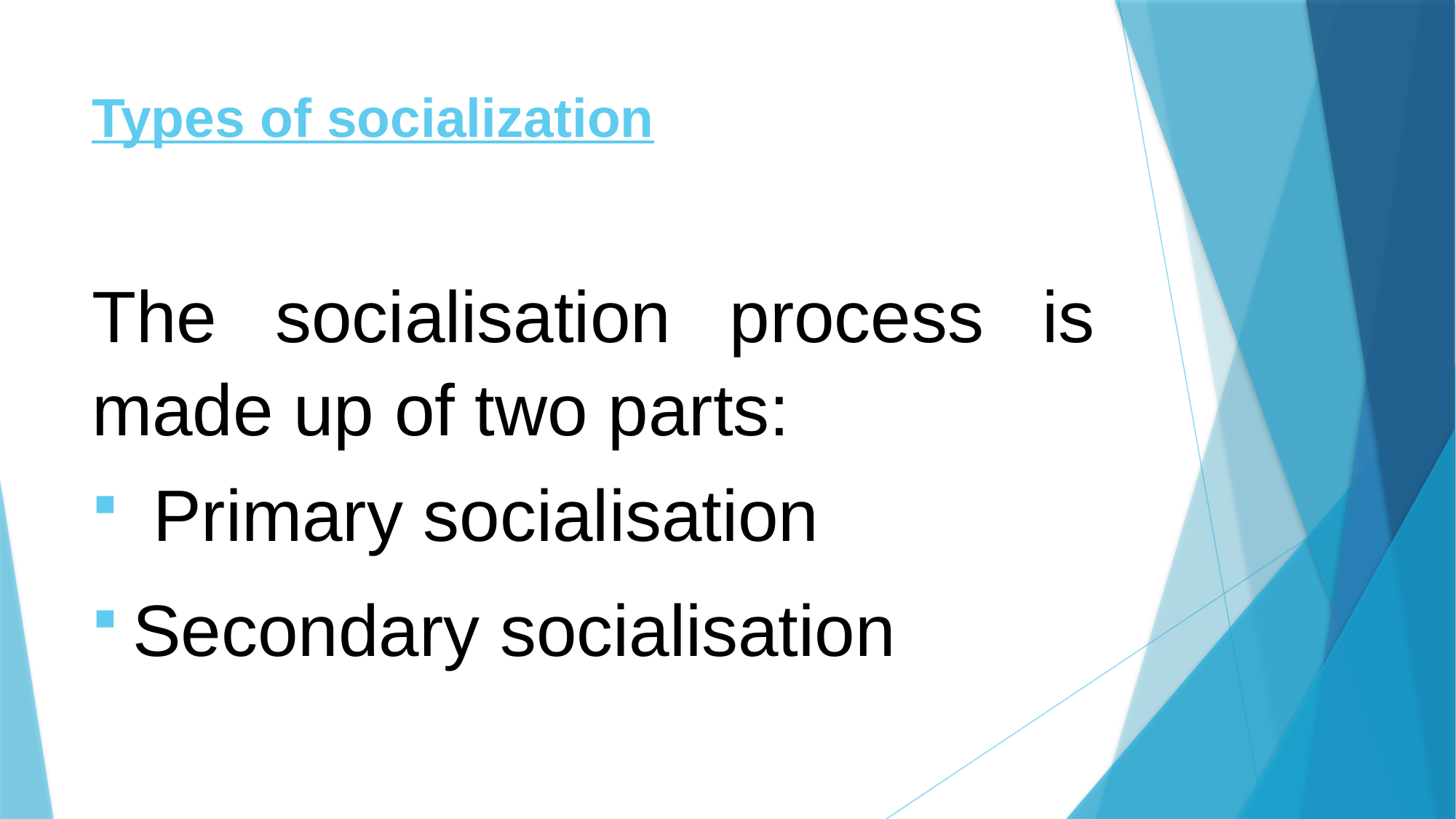

# Types of socialization
The socialisation process is made up of two parts:
 Primary socialisation
Secondary socialisation